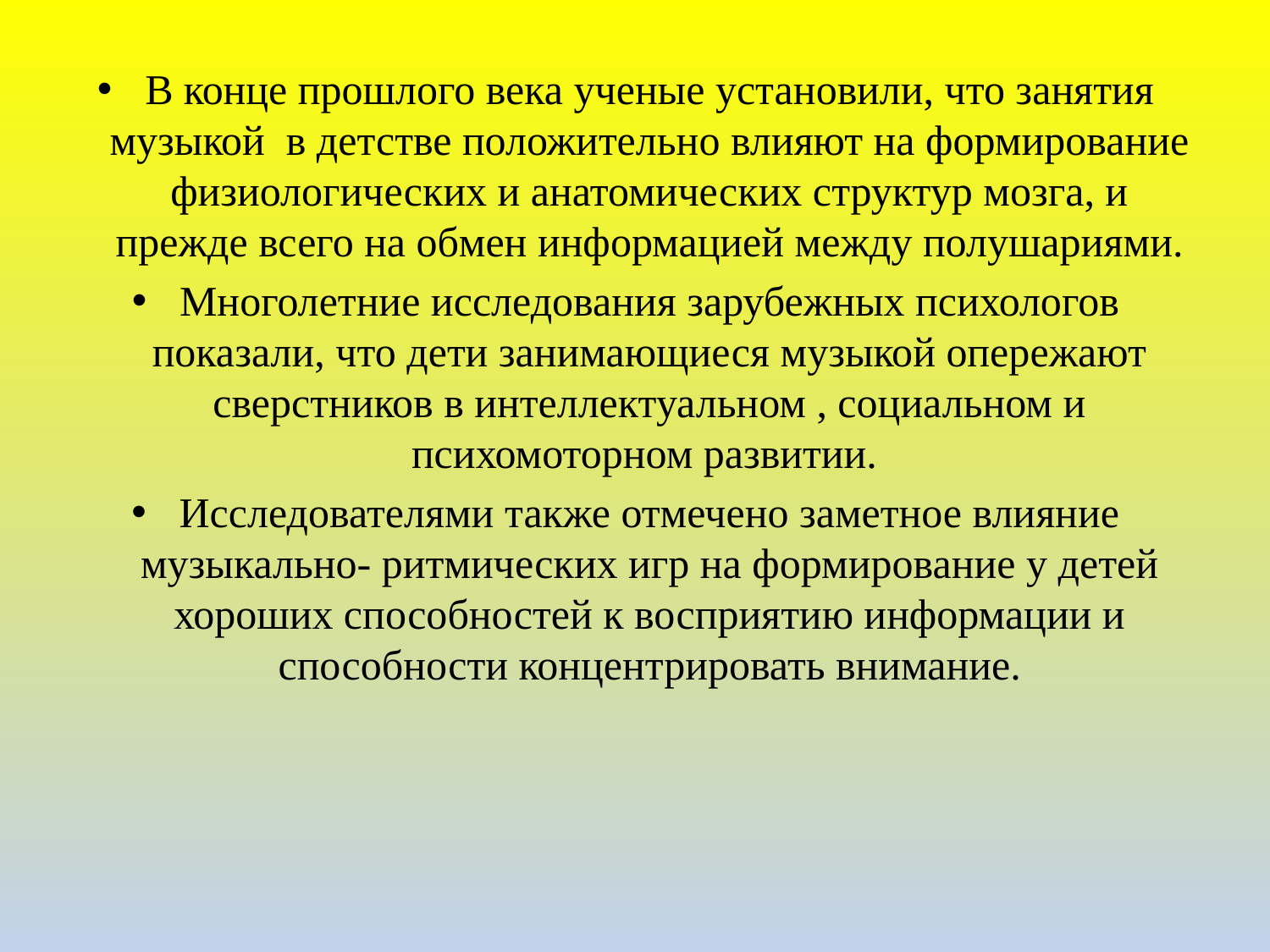

В конце прошлого века ученые установили, что занятия музыкой  в детстве положительно влияют на формирование физиологических и анатомических структур мозга, и прежде всего на обмен информацией между полушариями.
Многолетние исследования зарубежных психологов показали, что дети занимающиеся музыкой опережают сверстников в интеллектуальном , социальном и психомоторном развитии.
Исследователями также отмечено заметное влияние музыкально- ритмических игр на формирование у детей хороших способностей к восприятию информации и способности концентрировать внимание.